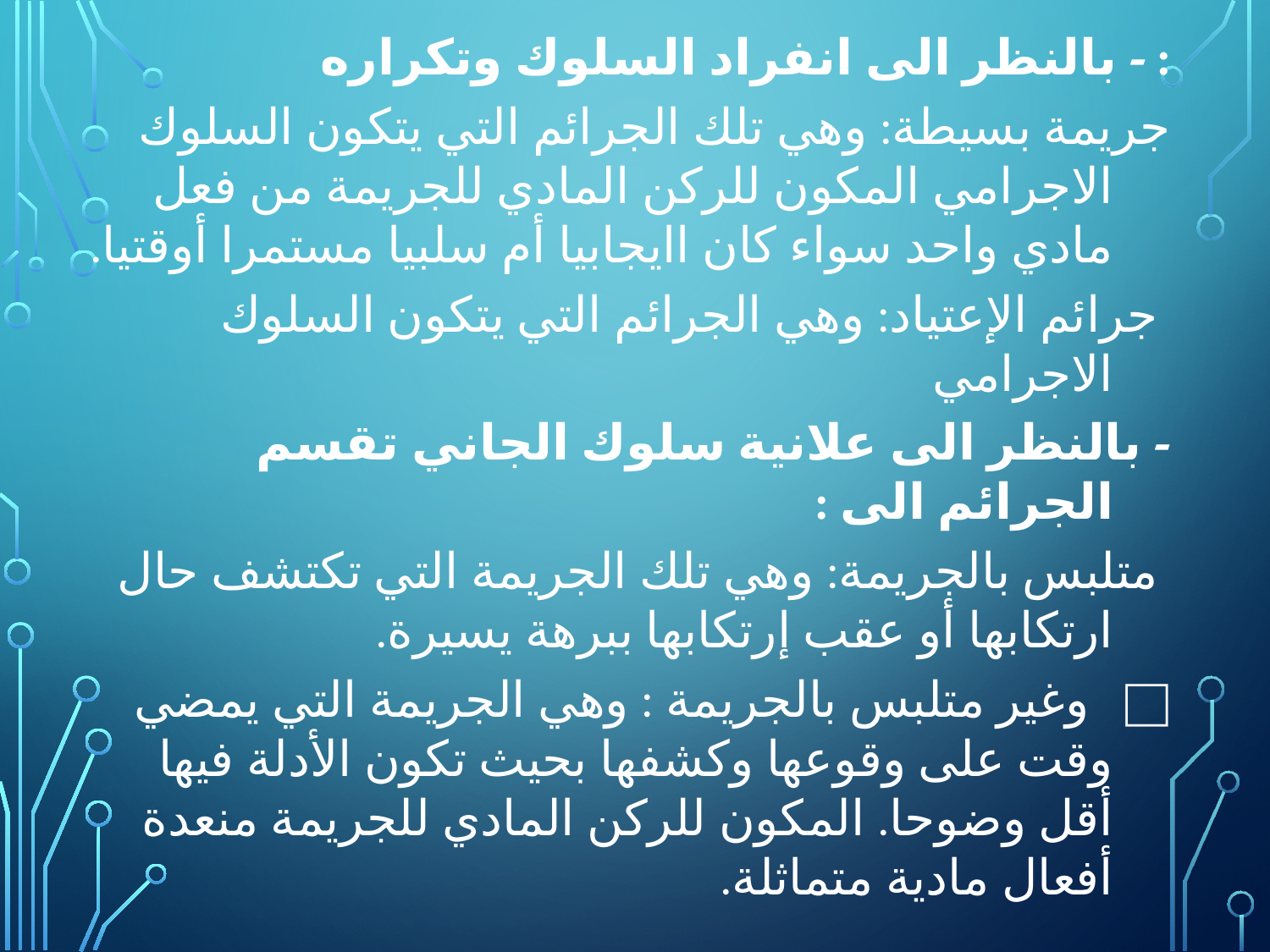

: - بالنظر الى انفراد السلوك وتكراره
جريمة بسيطة: وهي تلك الجرائم التي يتكون السلوك الاجرامي المكون للركن المادي للجريمة من فعل مادي واحد سواء كان اايجابيا أم سلبيا مستمرا أوقتيا.
 جرائم الإعتياد: وهي الجرائم التي يتكون السلوك الاجرامي
- بالنظر الى علانية سلوك الجاني تقسم الجرائم الى :
 متلبس بالجريمة: وهي تلك الجريمة التي تكتشف حال ارتكابها أو عقب إرتكابها ببرهة يسيرة.
  وغير متلبس بالجريمة : وهي الجريمة التي يمضي وقت على وقوعها وكشفها بحيث تكون الأدلة فيها أقل وضوحا. المكون للركن المادي للجريمة منعدة أفعال مادية متماثلة.
#